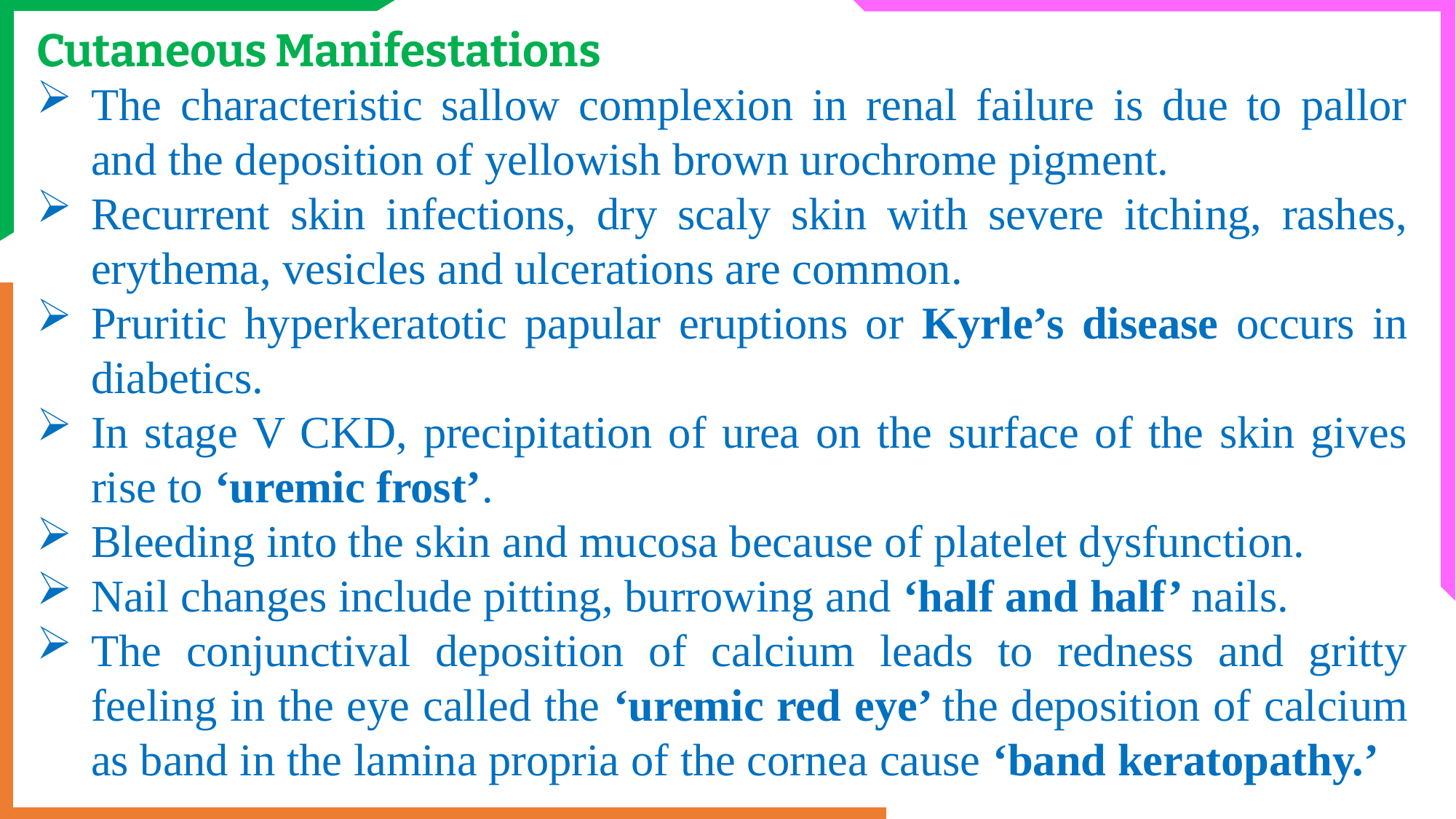

Cutaneous Manifestations
The characteristic sallow complexion in renal failure is due to pallor and the deposition of yellowish brown urochrome pigment.
Recurrent skin infections, dry scaly skin with severe itching, rashes, erythema, vesicles and ulcerations are common.
Pruritic hyperkeratotic papular eruptions or Kyrle’s disease occurs in diabetics.
In stage V CKD, precipitation of urea on the surface of the skin gives rise to ‘uremic frost’.
Bleeding into the skin and mucosa because of platelet dysfunction.
Nail changes include pitting, burrowing and ‘half and half’ nails.
The conjunctival deposition of calcium leads to redness and gritty feeling in the eye called the ‘uremic red eye’ the deposition of calcium as band in the lamina propria of the cornea cause ‘band keratopathy.’